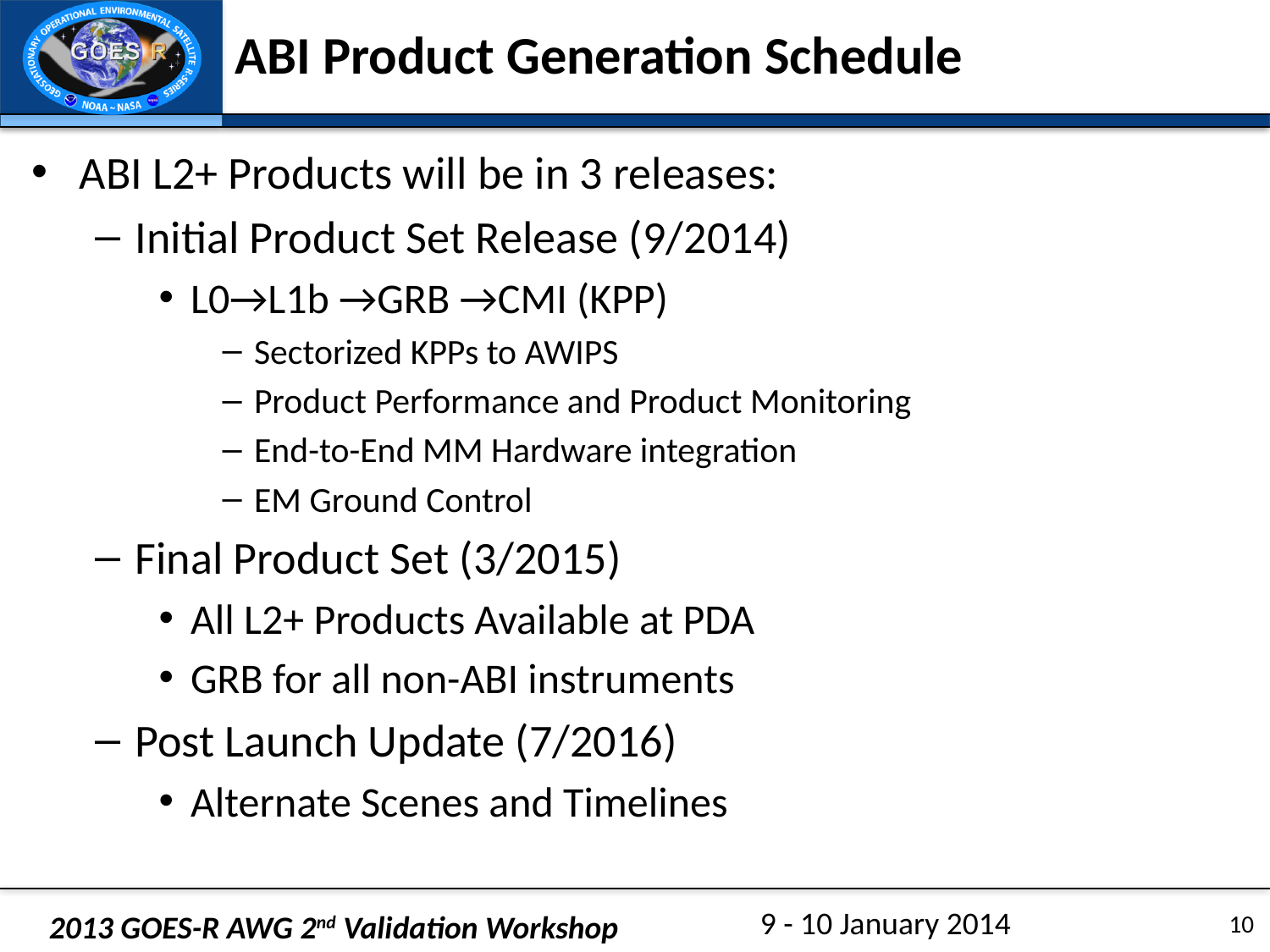

# ABI Product Generation Schedule
ABI L2+ Products will be in 3 releases:
Initial Product Set Release (9/2014)
L0→L1b →GRB →CMI (KPP)
Sectorized KPPs to AWIPS
Product Performance and Product Monitoring
End-to-End MM Hardware integration
EM Ground Control
Final Product Set (3/2015)
All L2+ Products Available at PDA
GRB for all non-ABI instruments
Post Launch Update (7/2016)
Alternate Scenes and Timelines
10